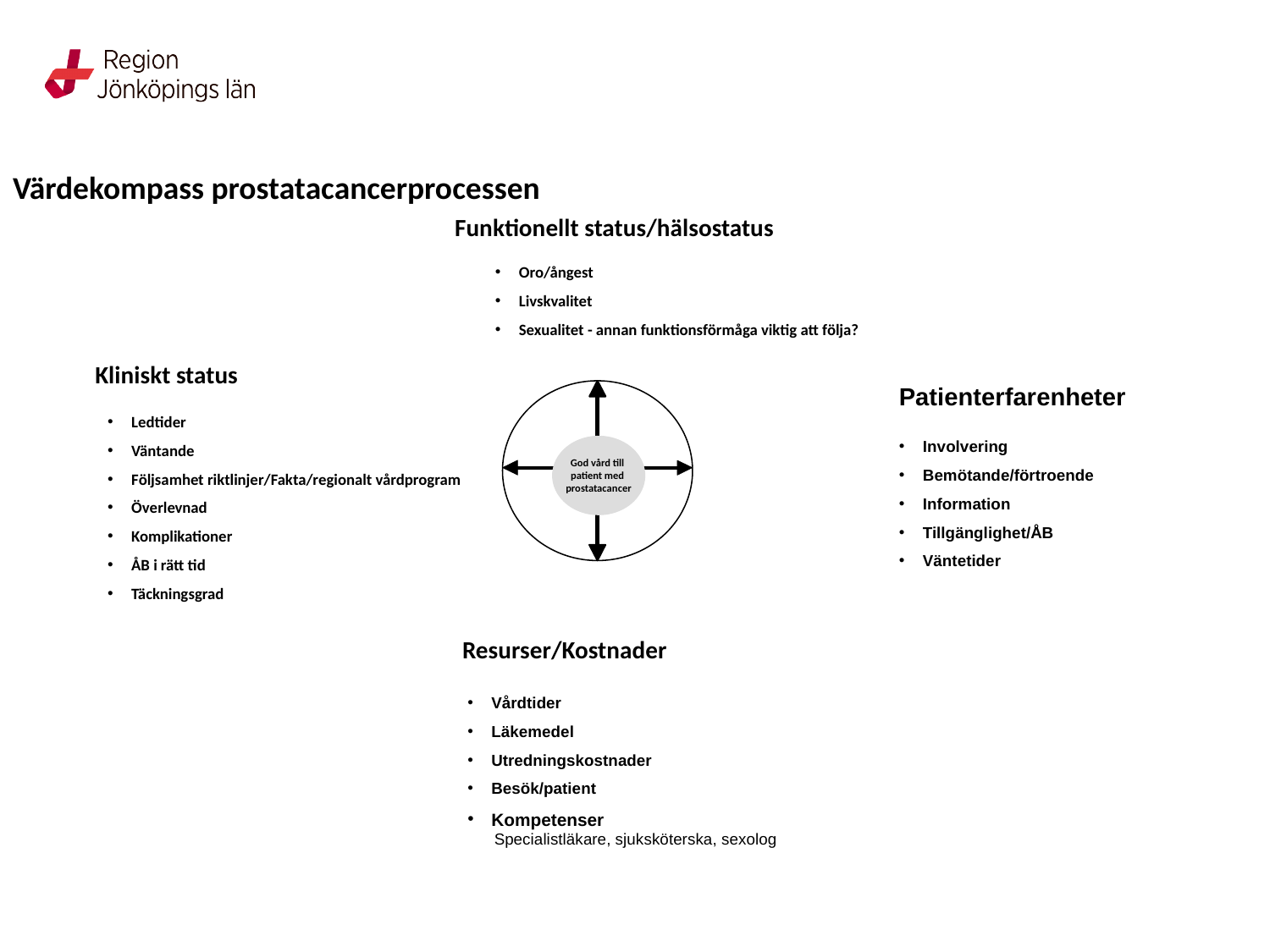

Värdekompass prostatacancerprocessen

Funktionellt status/hälsostatus
Oro/ångest
Livskvalitet
Sexualitet - annan funktionsförmåga viktig att följa?

Kliniskt status

God vård till
patient med
prostatacancer

Patienterfarenheter

Involvering
Bemötande/förtroende
Information
Tillgänglighet/ÅB
Väntetider
Ledtider
Väntande
Följsamhet riktlinjer/Fakta/regionalt vårdprogram
Överlevnad
Komplikationer
ÅB i rätt tid
Täckningsgrad

Resurser/Kostnader
Vårdtider
Läkemedel
Utredningskostnader
Besök/patient
Kompetenser
      Specialistläkare, sjuksköterska, sexolog